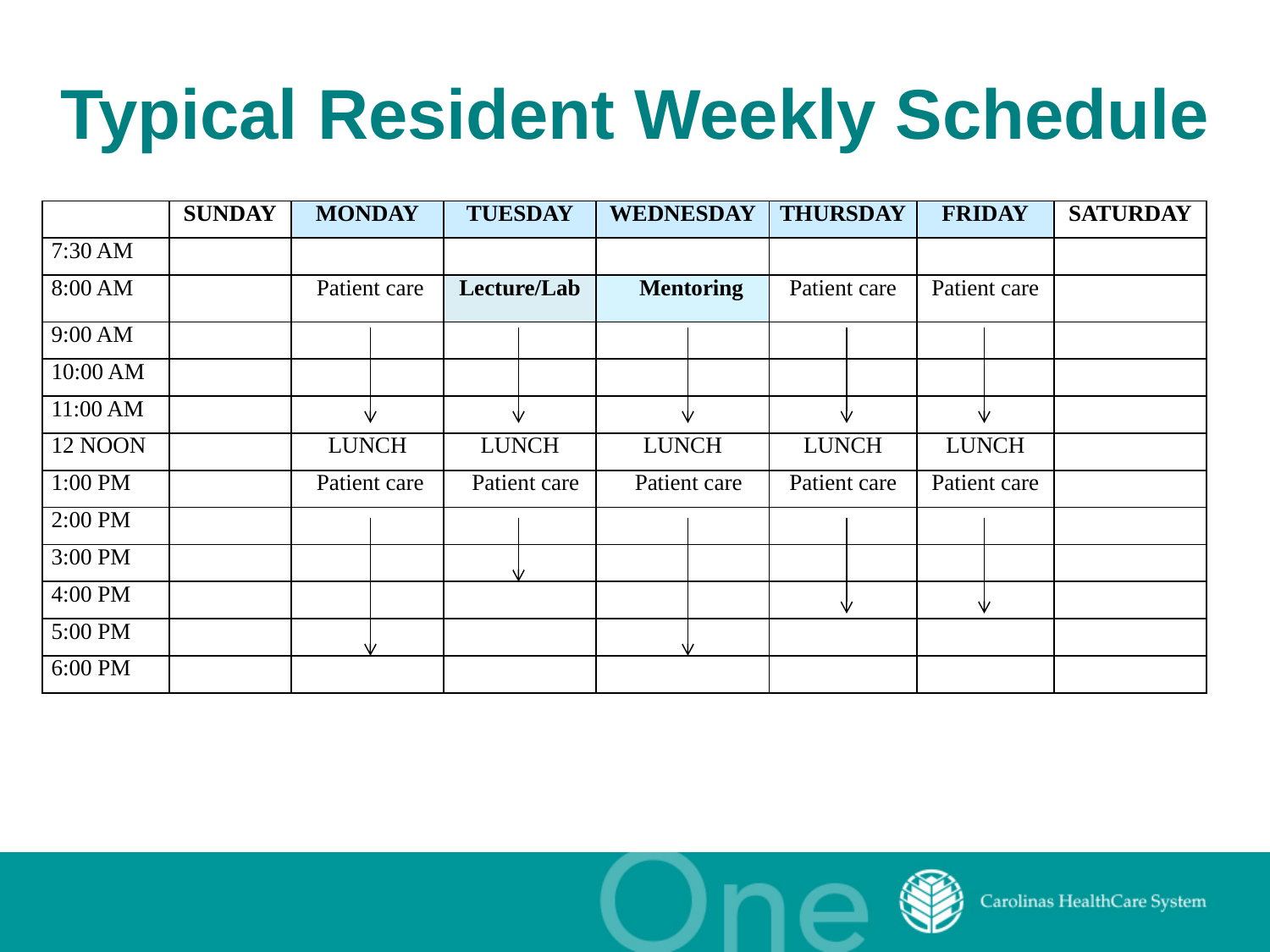

# Typical Resident Weekly Schedule
|  | SUNDAY | MONDAY | TUESDAY | WEDNESDAY | THURSDAY | FRIDAY | SATURDAY |
| --- | --- | --- | --- | --- | --- | --- | --- |
| 7:30 AM |  |  |  |  |  |  |  |
| 8:00 AM |  | Patient care | Lecture/Lab | Mentoring | Patient care | Patient care |  |
| 9:00 AM |  |  |  |  |  |  |  |
| 10:00 AM |  |  |  |  |  |  |  |
| 11:00 AM |  |  |  |  |  |  |  |
| 12 NOON |  | LUNCH | LUNCH | LUNCH | LUNCH | LUNCH |  |
| 1:00 PM |  | Patient care | Patient care | Patient care | Patient care | Patient care |  |
| 2:00 PM |  |  |  |  |  |  |  |
| 3:00 PM |  |  |  |  |  |  |  |
| 4:00 PM |  |  |  |  |  |  |  |
| 5:00 PM |  |  |  |  |  |  |  |
| 6:00 PM |  |  |  |  |  |  |  |